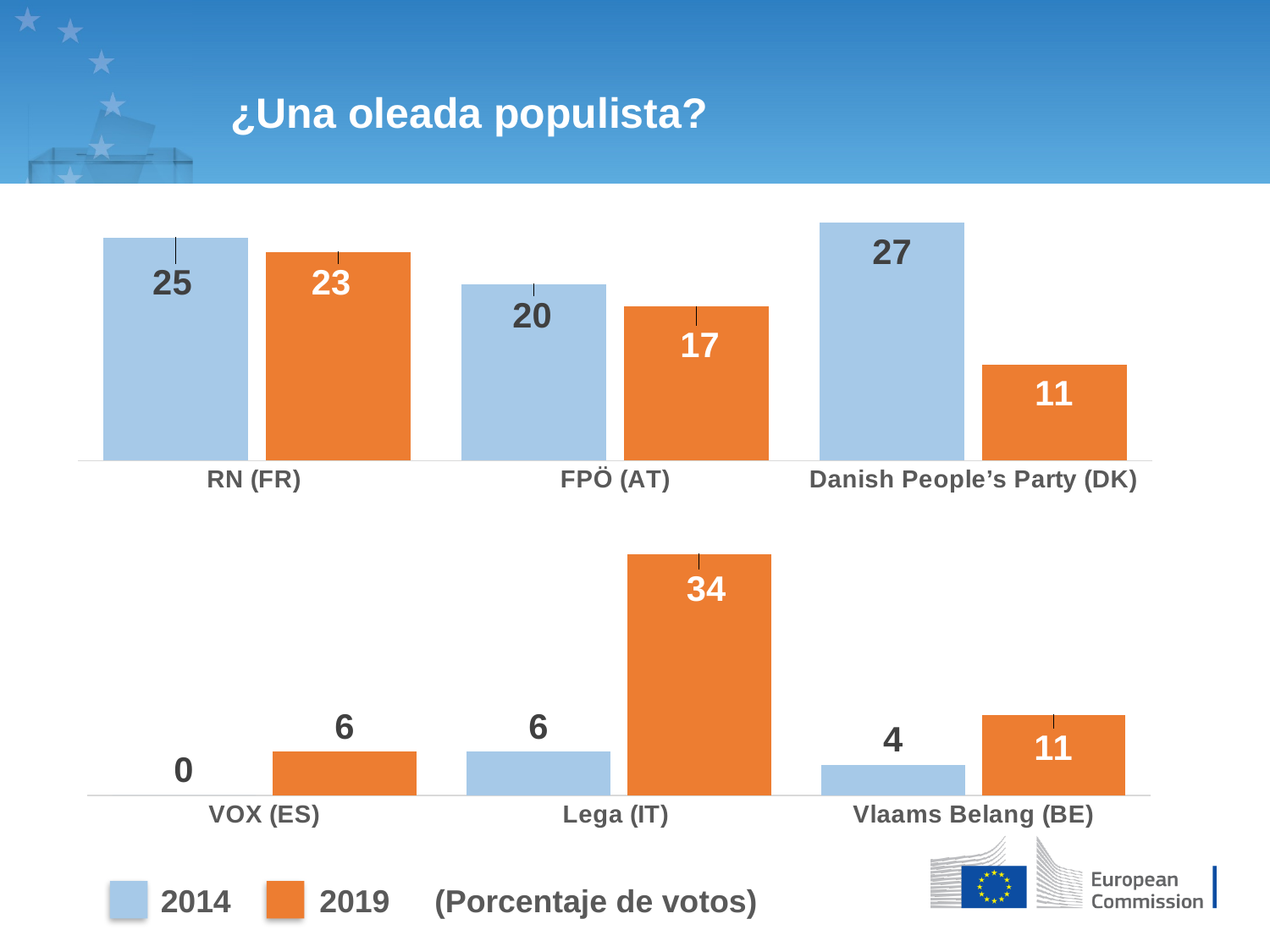

# ¿Una oleada populista?

### Chart

| Category |  |  |
|---|---|---|
| RN (FR)  | 24.9 | 23.31 |
| FPÖ (AT) | 19.7 | 17.2 |
| Danish People’s Party (DK) | 26.6 | 10.7 |

### Chart

| Category |  |  |
|---|---|---|
| VOX (ES) | 0.0 | 6.2 |
| Lega (IT)  | 6.2 | 34.33 |
| Vlaams Belang (BE) | 4.3 | 11.45 |
2014          2019

(Porcentaje de votos)